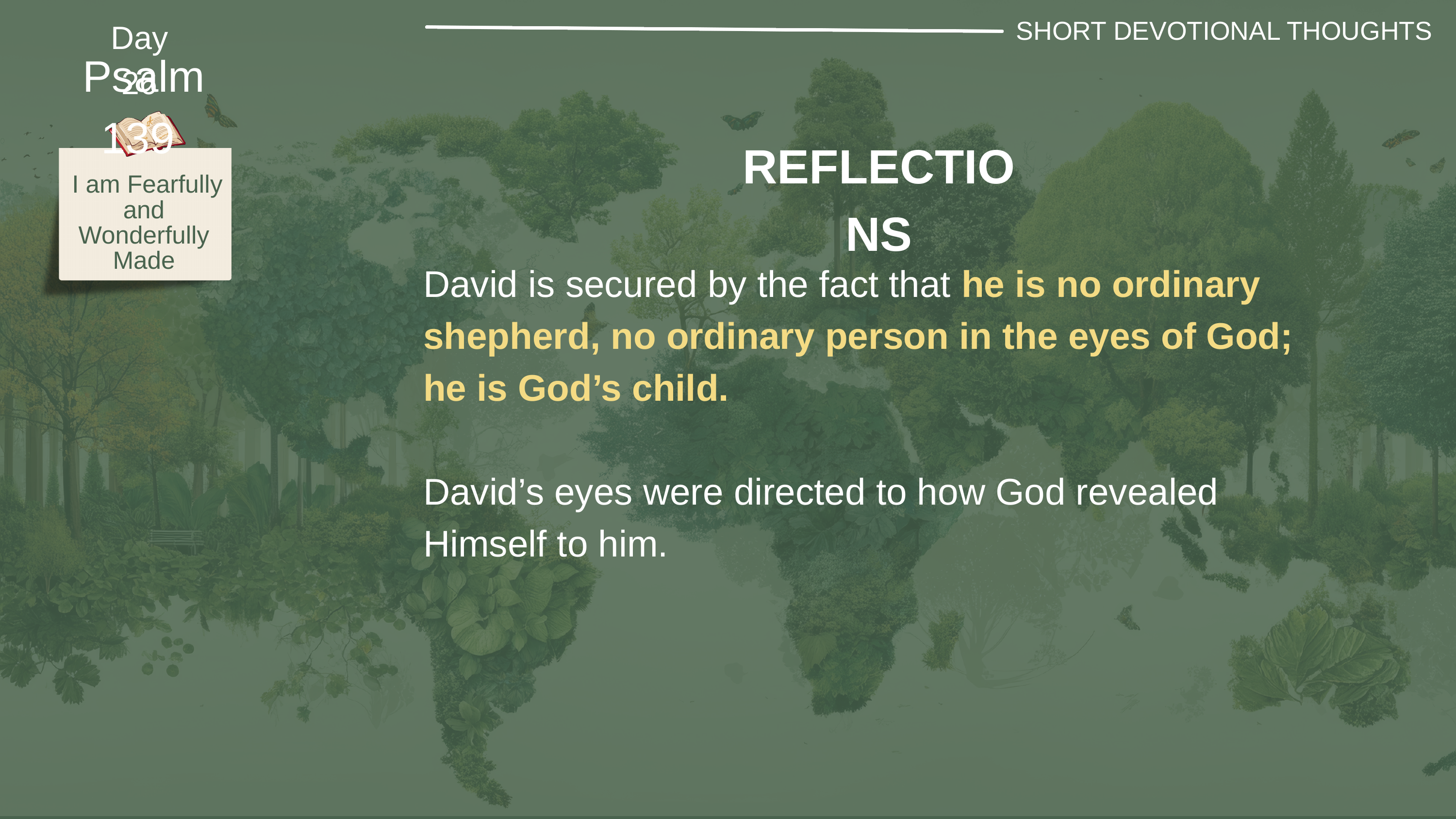

SHORT DEVOTIONAL THOUGHTS
Day 26

Psalm 139

REFLECTIONS

 I am Fearfully and Wonderfully Made
David is secured by the fact that he is no ordinary shepherd, no ordinary person in the eyes of God; he is God’s child.

David’s eyes were directed to how God revealed Himself to him.